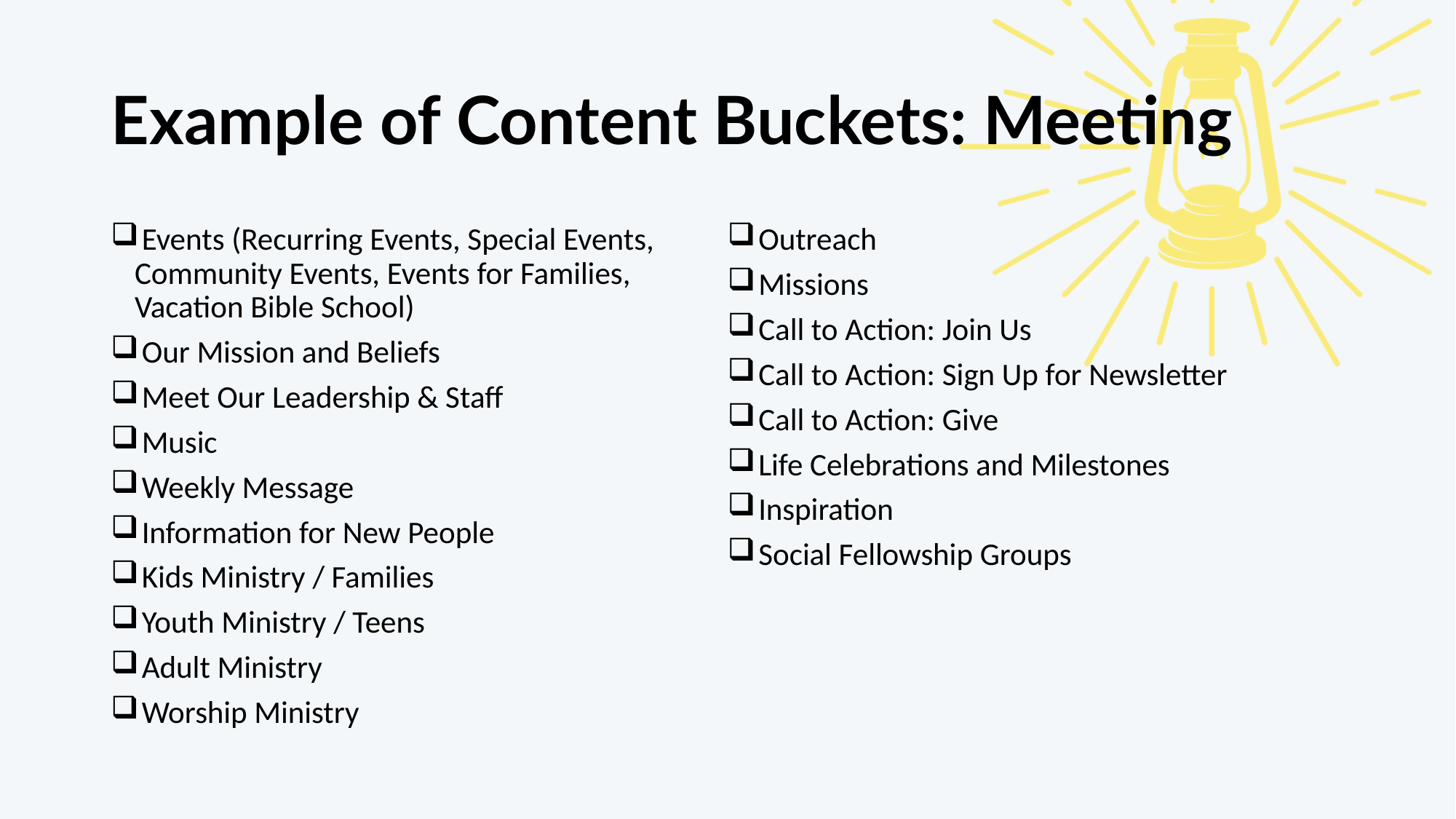

# Example of Content Buckets: Meeting
 Events (Recurring Events, Special Events, Community Events, Events for Families, Vacation Bible School)
 Our Mission and Beliefs
 Meet Our Leadership & Staff
 Music
 Weekly Message
 Information for New People
 Kids Ministry / Families
 Youth Ministry / Teens
 Adult Ministry
 Worship Ministry
 Outreach
 Missions
 Call to Action: Join Us
 Call to Action: Sign Up for Newsletter
 Call to Action: Give
 Life Celebrations and Milestones
 Inspiration
 Social Fellowship Groups